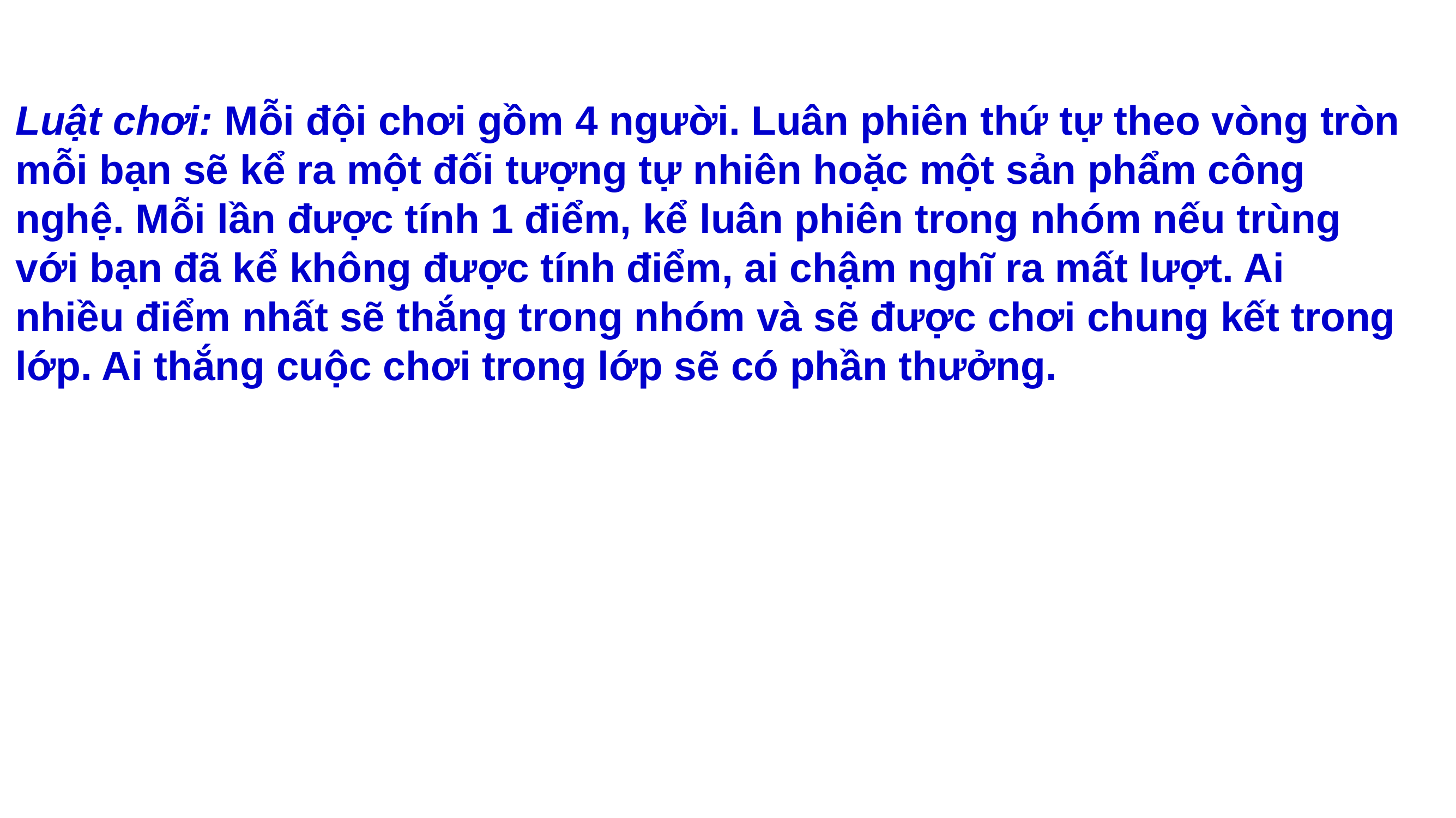

Luật chơi: Mỗi đội chơi gồm 4 người. Luân phiên thứ tự theo vòng tròn mỗi bạn sẽ kể ra một đối tượng tự nhiên hoặc một sản phẩm công nghệ. Mỗi lần được tính 1 điểm, kể luân phiên trong nhóm nếu trùng với bạn đã kể không được tính điểm, ai chậm nghĩ ra mất lượt. Ai nhiều điểm nhất sẽ thắng trong nhóm và sẽ được chơi chung kết trong lớp. Ai thắng cuộc chơi trong lớp sẽ có phần thưởng.